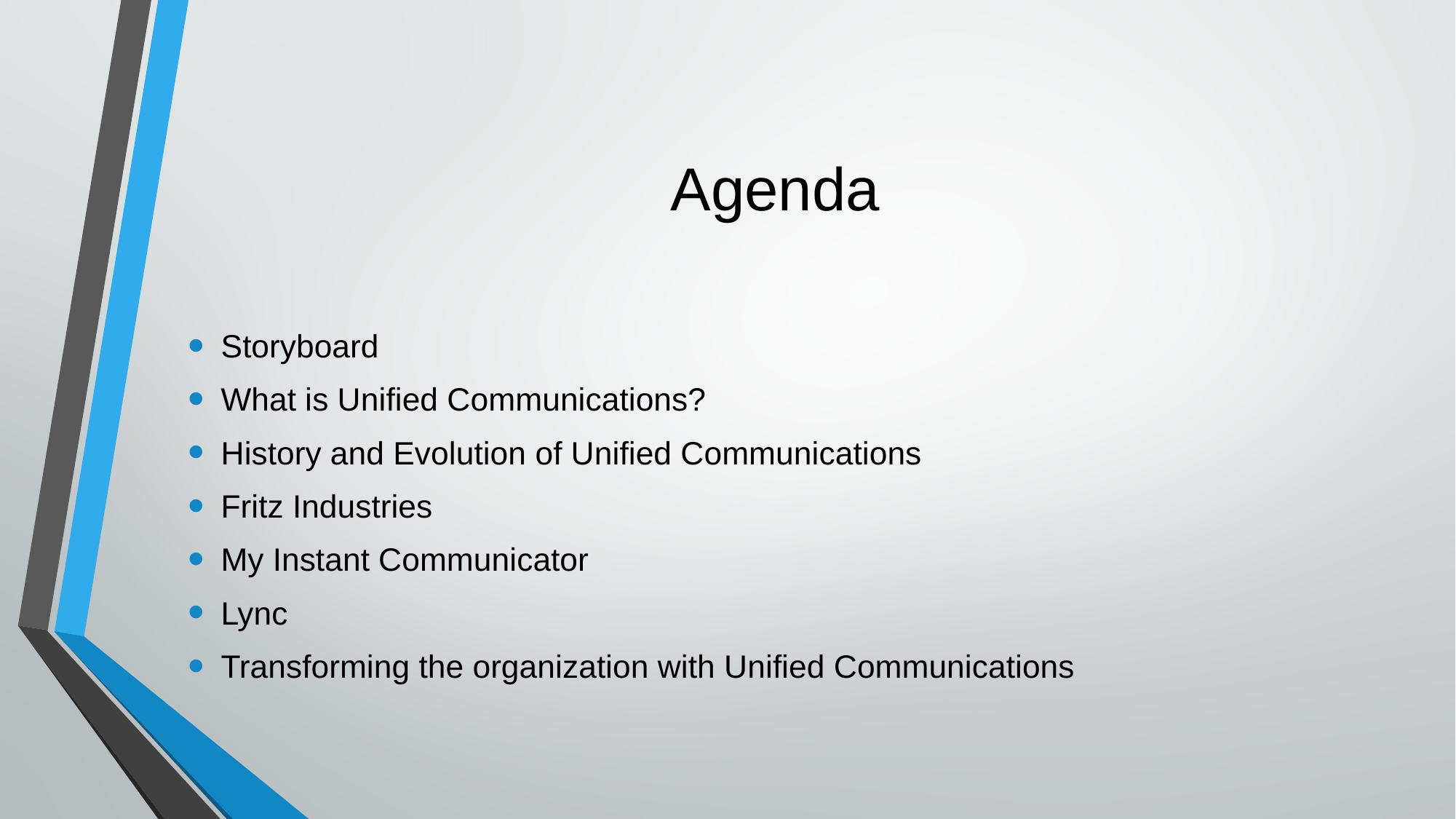

# Agenda
Storyboard
What is Unified Communications?
History and Evolution of Unified Communications
Fritz Industries
My Instant Communicator
Lync
Transforming the organization with Unified Communications